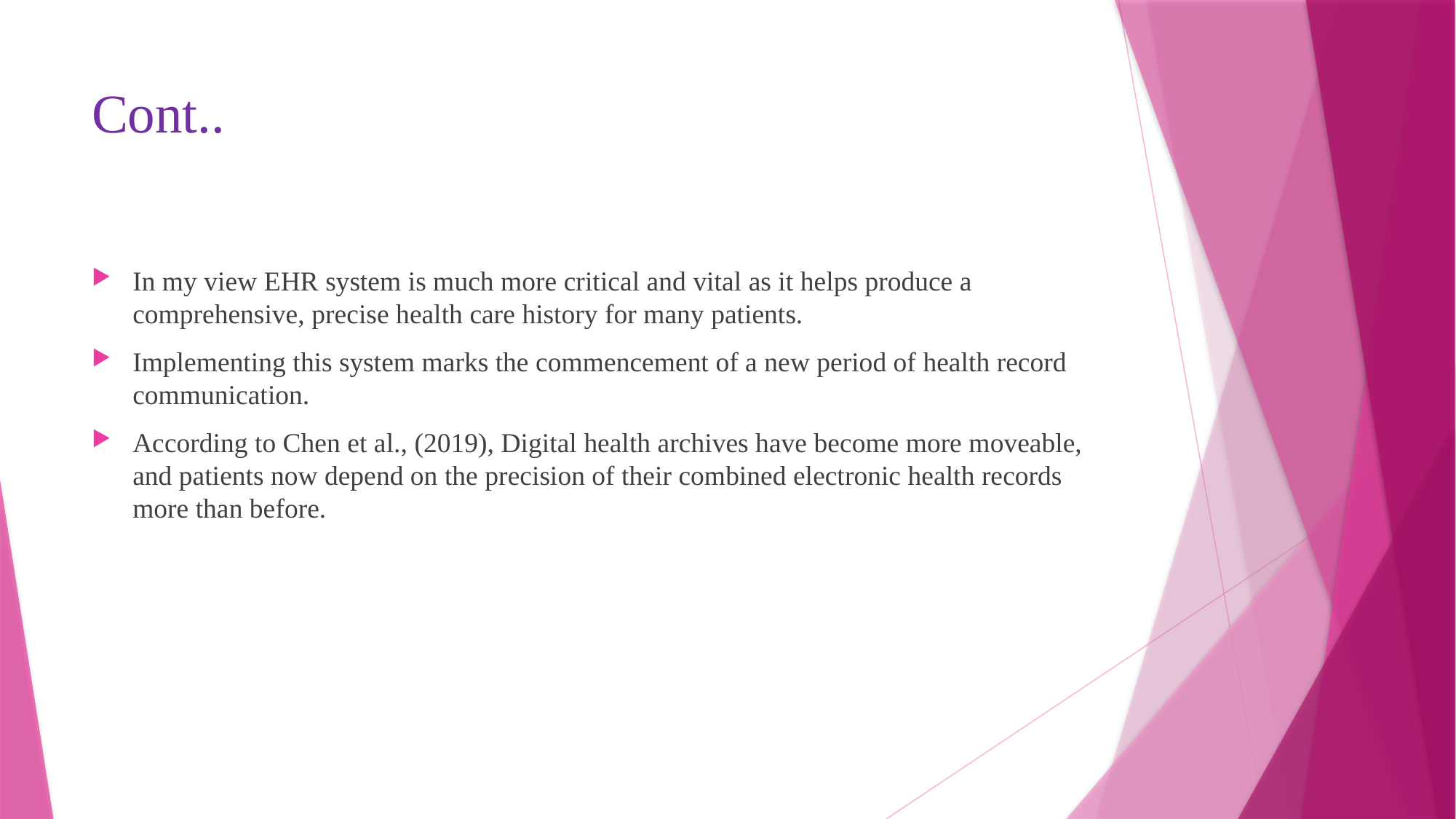

# Cont..
In my view EHR system is much more critical and vital as it helps produce a comprehensive, precise health care history for many patients.
Implementing this system marks the commencement of a new period of health record communication.
According to Chen et al., (2019), Digital health archives have become more moveable, and patients now depend on the precision of their combined electronic health records more than before.